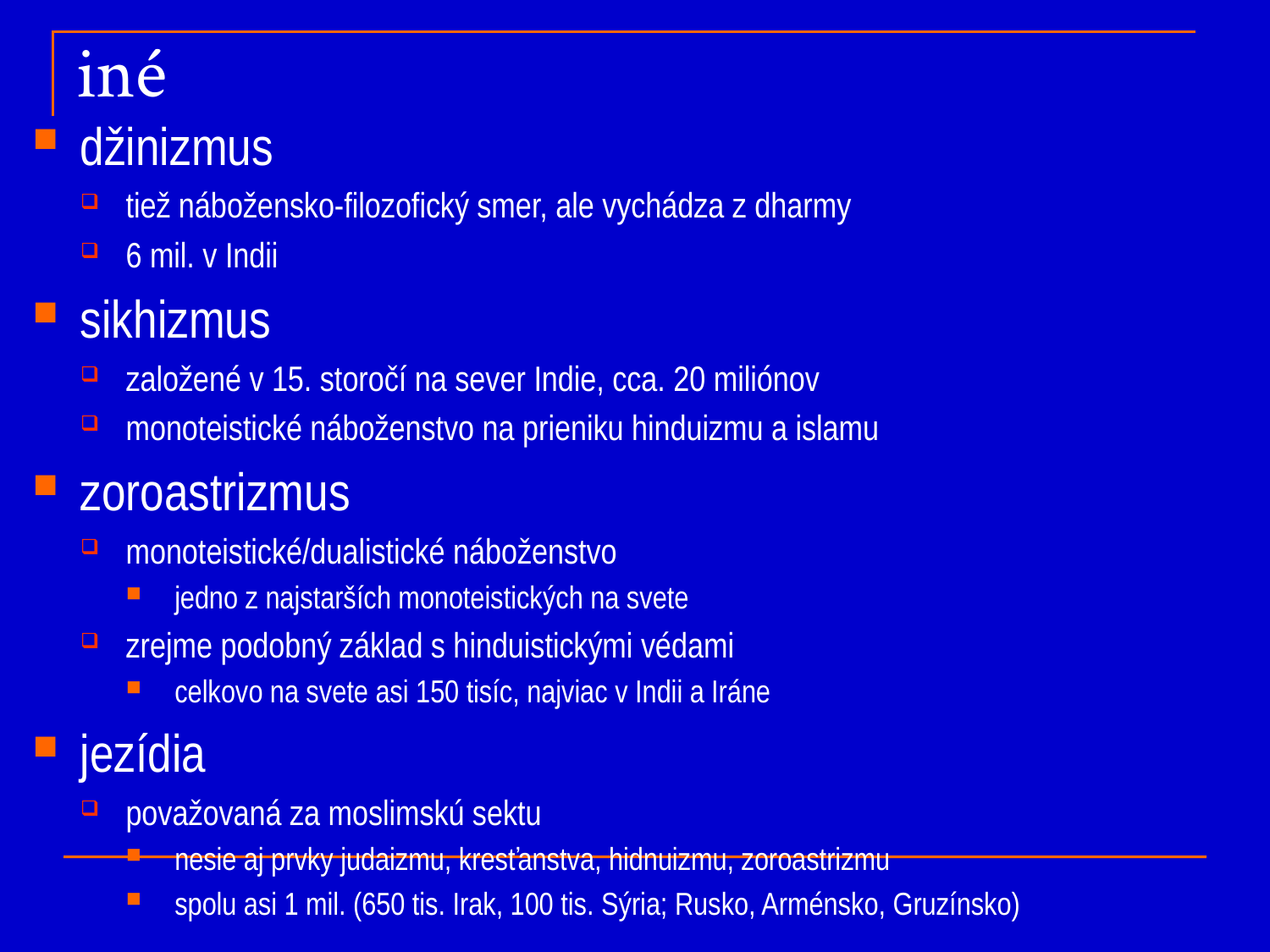

# iné
džinizmus
tiež nábožensko-filozofický smer, ale vychádza z dharmy
6 mil. v Indii
sikhizmus
založené v 15. storočí na sever Indie, cca. 20 miliónov
monoteistické náboženstvo na prieniku hinduizmu a islamu
zoroastrizmus
monoteistické/dualistické náboženstvo
jedno z najstarších monoteistických na svete
zrejme podobný základ s hinduistickými védami
celkovo na svete asi 150 tisíc, najviac v Indii a Iráne
jezídia
považovaná za moslimskú sektu
nesie aj prvky judaizmu, kresťanstva, hidnuizmu, zoroastrizmu
spolu asi 1 mil. (650 tis. Irak, 100 tis. Sýria; Rusko, Arménsko, Gruzínsko)